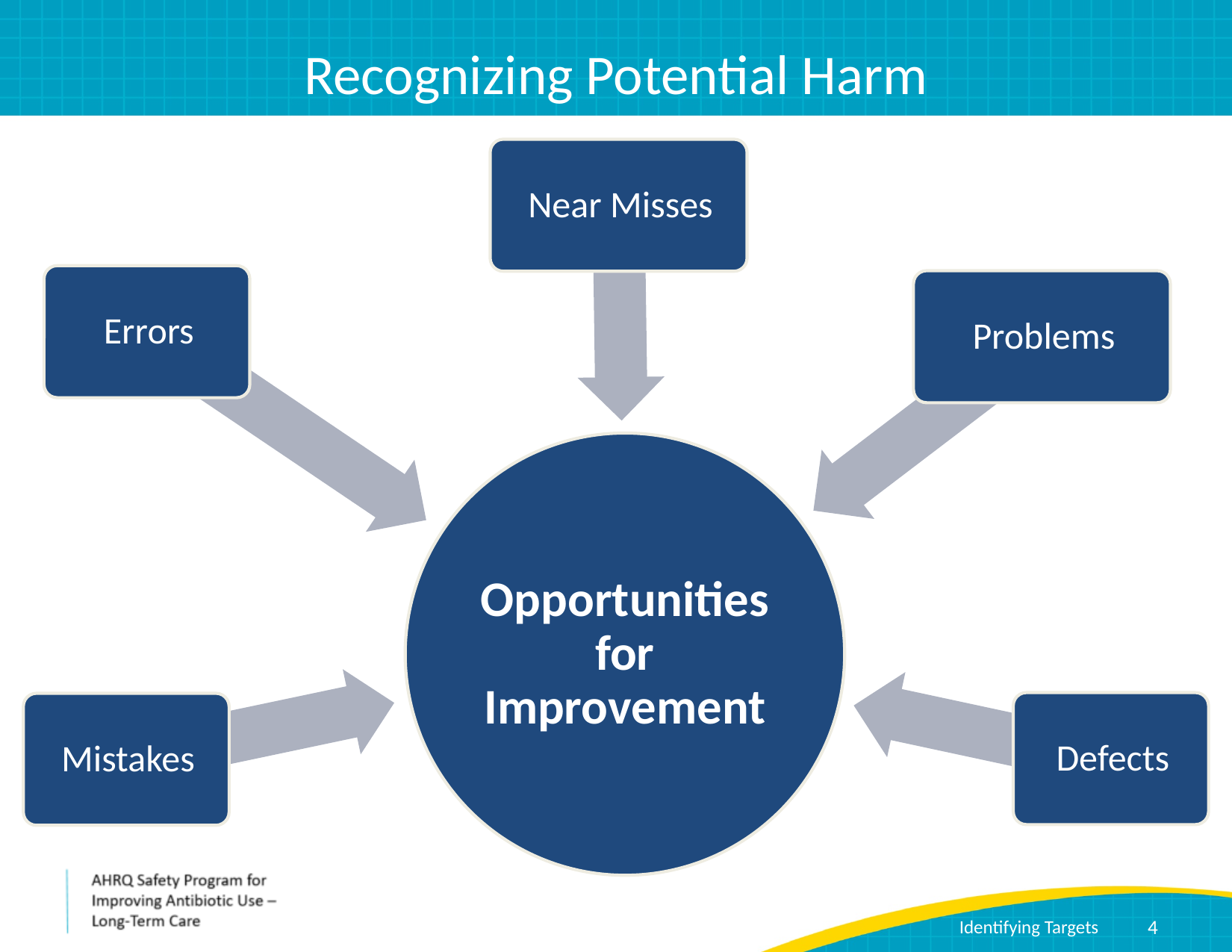

# Recognizing Potential Harm
Opportunities for Improvement
Mistakes
Errors
Near Misses
Problems
Defects
4